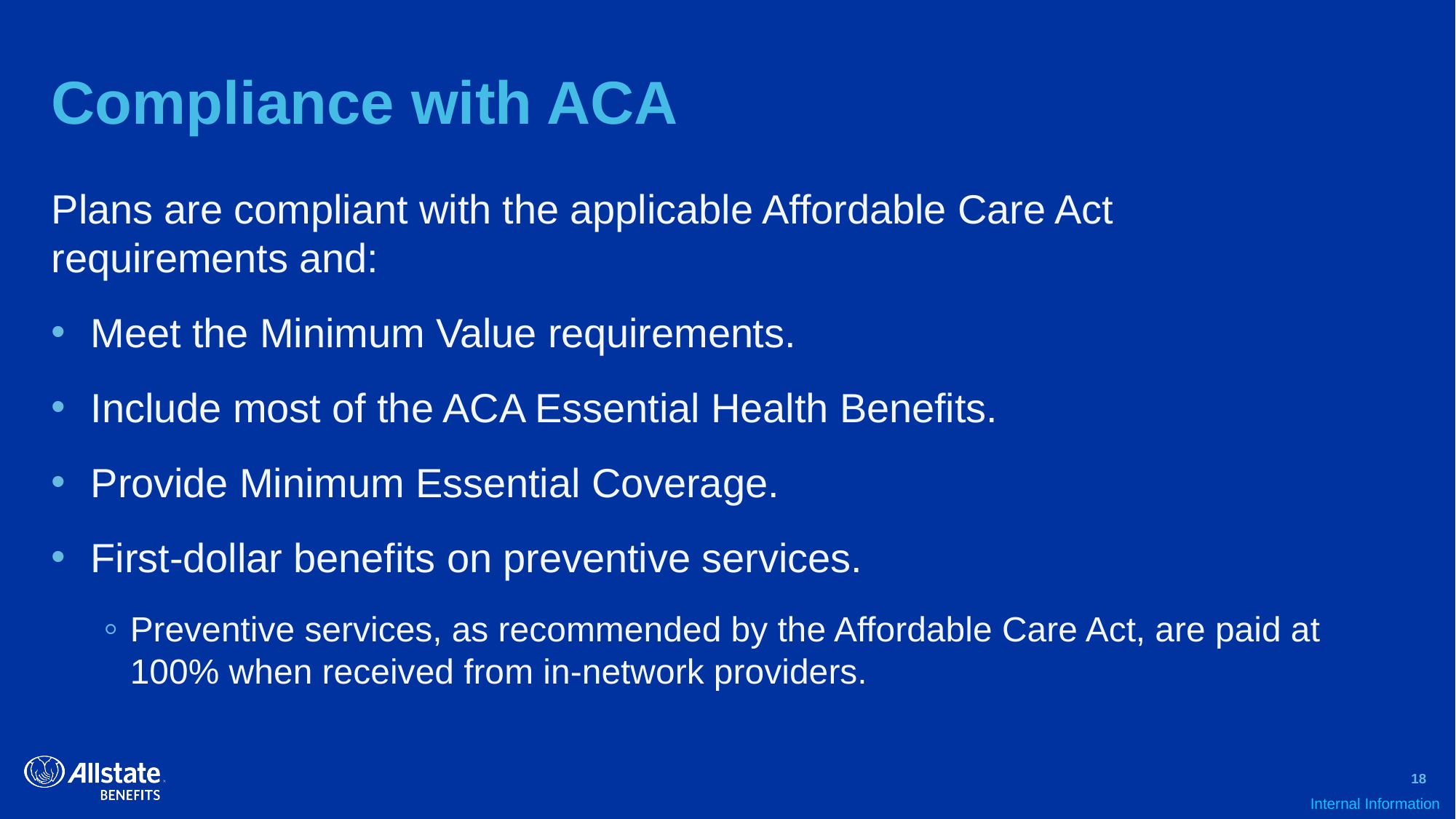

# Compliance with ACA
Plans are compliant with the applicable Affordable Care Act requirements and:
Meet the Minimum Value requirements.
Include most of the ACA Essential Health Benefits.
Provide Minimum Essential Coverage.
First-dollar benefits on preventive services.
Preventive services, as recommended by the Affordable Care Act, are paid at 100% when received from in-network providers.
18